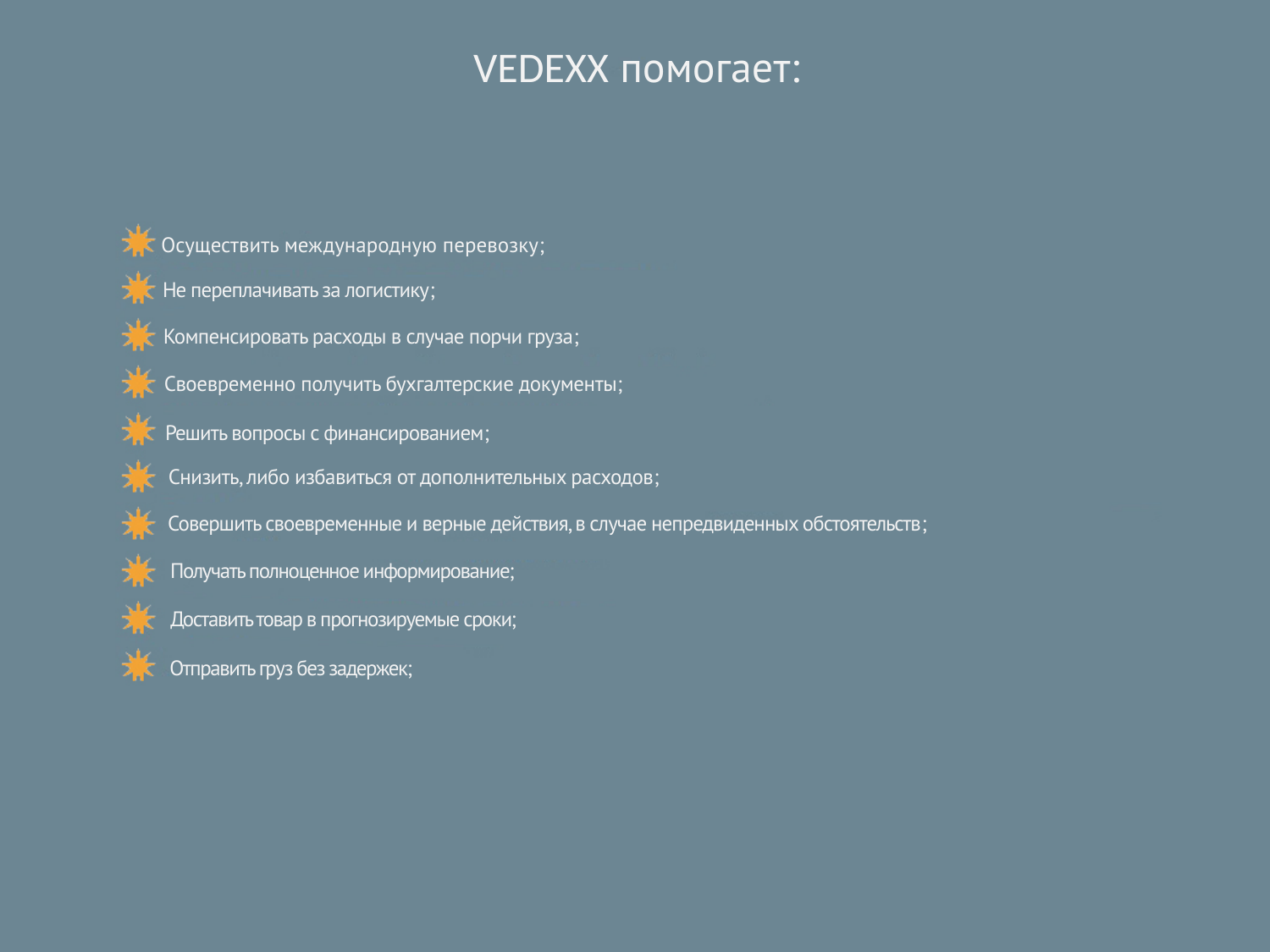

VEDEXX помогает:
    Осуществить международную перевозку;
    Не переплачивать за логистику;
    Компенсировать расходы в случае порчи груза;
    Своевременно получить бухгалтерские документы;
     Решить вопросы с финансированием;
     Снизить, либо избавиться от дополнительных расходов;
     Совершить своевременные и верные действия, в случае непредвиденных обстоятельств;
      Получать полноценное информирование;
      Доставить товар в прогнозируемые сроки;
      Отправить груз без задержек;